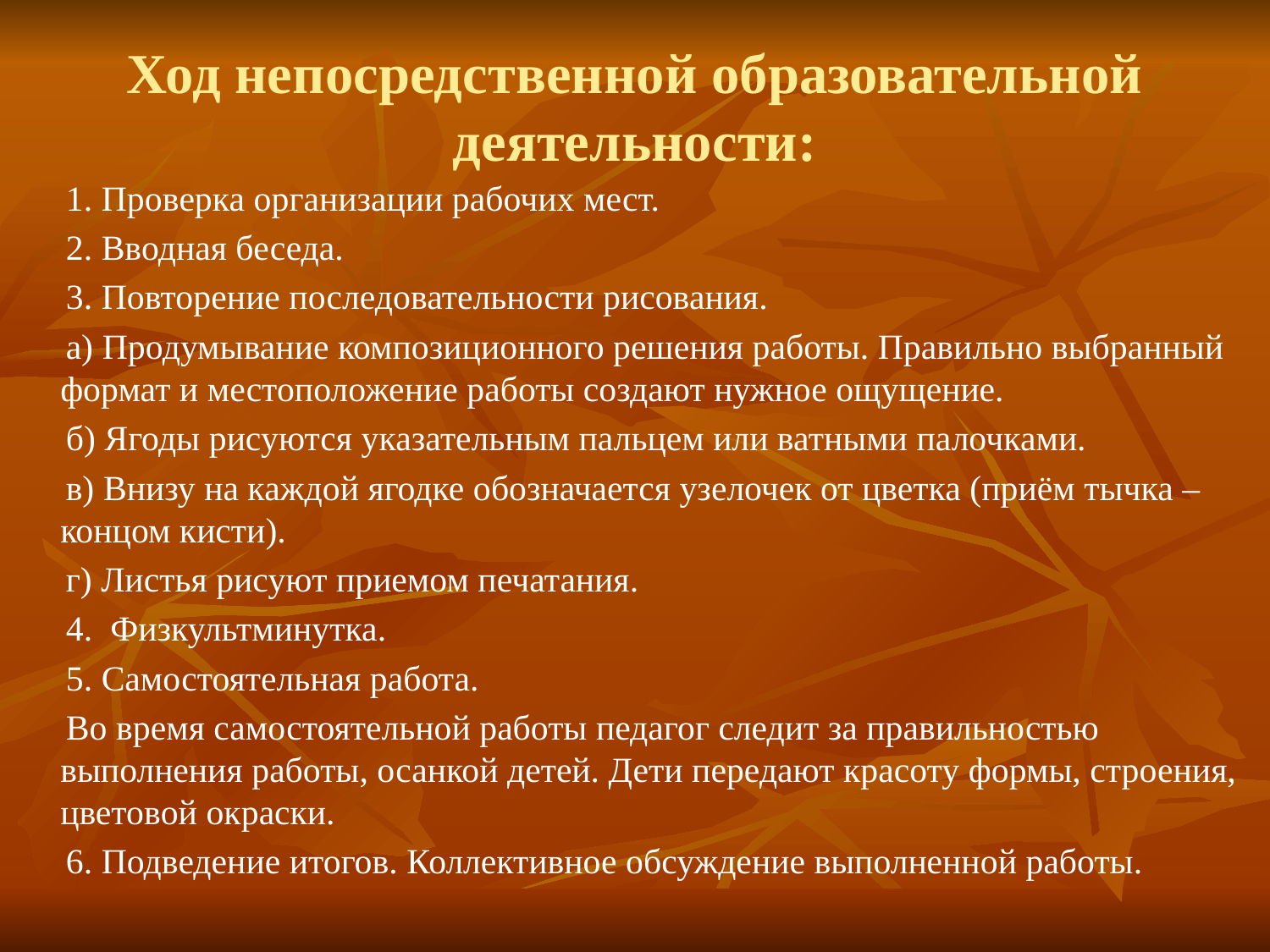

# Ход непосредственной образовательной деятельности:
      1. Проверка организации рабочих мест.
      2. Вводная беседа.
      3. Повторение последовательности рисования.
      а) Продумывание композиционного решения работы. Правильно выбранный формат и местоположение работы создают нужное ощущение.
      б) Ягоды рисуются указательным пальцем или ватными палочками.
      в) Внизу на каждой ягодке обозначается узелочек от цветка (приём тычка – концом кисти).
      г) Листья рисуют приемом печатания.
      4.  Физкультминутка.
      5. Самостоятельная работа.
      Во время самостоятельной работы педагог следит за правильностью выполнения работы, осанкой детей. Дети передают красоту формы, строения, цветовой окраски.
      6. Подведение итогов. Коллективное обсуждение выполненной работы.